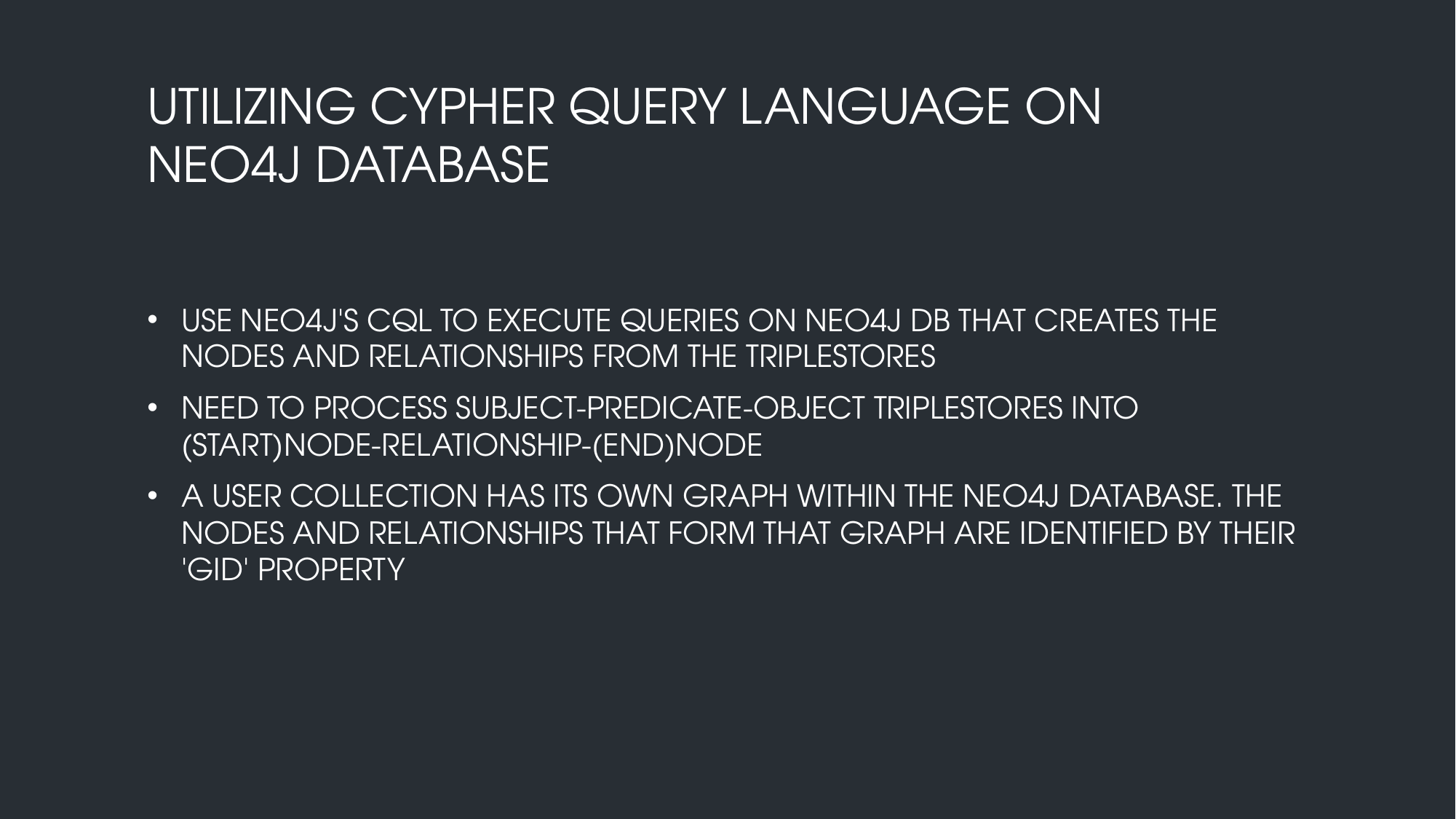

# UTILIZING CYPHER QUERY LANGUAGE ON NEO4J DATABASE
Use Neo4J's CQL to execute queries on Neo4J DB that creates the nodes and relationships from the triplestores
Need to Process Subject-Predicate-Object triplestores into (Start)Node-Relationship-(End)Node
A user collection has its own graph within the neo4j database. The nodes and relationships that form that graph are identified by their 'gid' property